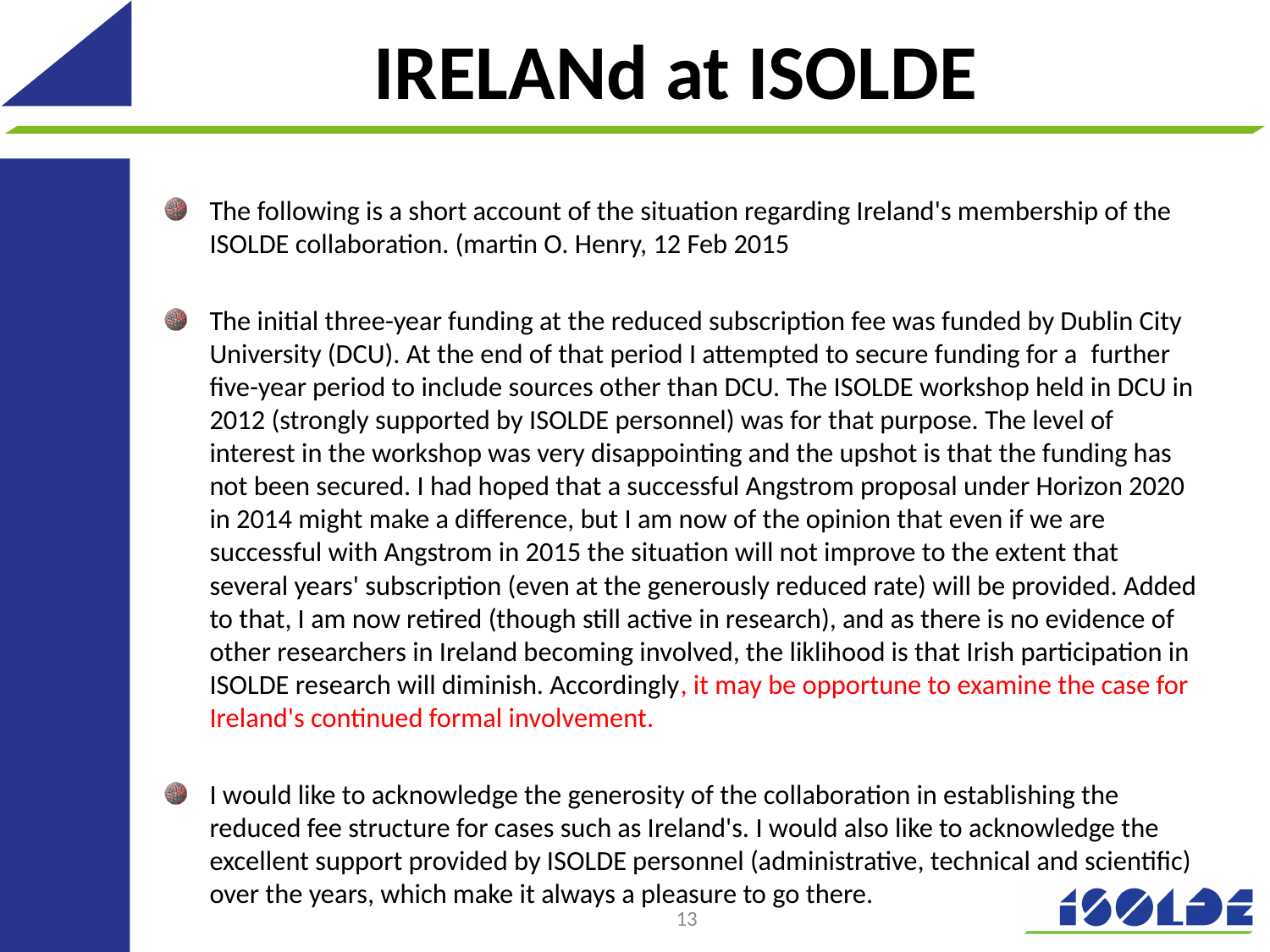

# IRELANd at ISOLDE
The following is a short account of the situation regarding Ireland's membership of the ISOLDE collaboration. (martin O. Henry, 12 Feb 2015

The initial three-year funding at the reduced subscription fee was funded by Dublin City University (DCU). At the end of that period I attempted to secure funding for a  further five-year period to include sources other than DCU. The ISOLDE workshop held in DCU in 2012 (strongly supported by ISOLDE personnel) was for that purpose. The level of interest in the workshop was very disappointing and the upshot is that the funding has not been secured. I had hoped that a successful Angstrom proposal under Horizon 2020 in 2014 might make a difference, but I am now of the opinion that even if we are successful with Angstrom in 2015 the situation will not improve to the extent that several years' subscription (even at the generously reduced rate) will be provided. Added to that, I am now retired (though still active in research), and as there is no evidence of other researchers in Ireland becoming involved, the liklihood is that Irish participation in ISOLDE research will diminish. Accordingly, it may be opportune to examine the case for Ireland's continued formal involvement.

I would like to acknowledge the generosity of the collaboration in establishing the reduced fee structure for cases such as Ireland's. I would also like to acknowledge the excellent support provided by ISOLDE personnel (administrative, technical and scientific) over the years, which make it always a pleasure to go there.

13